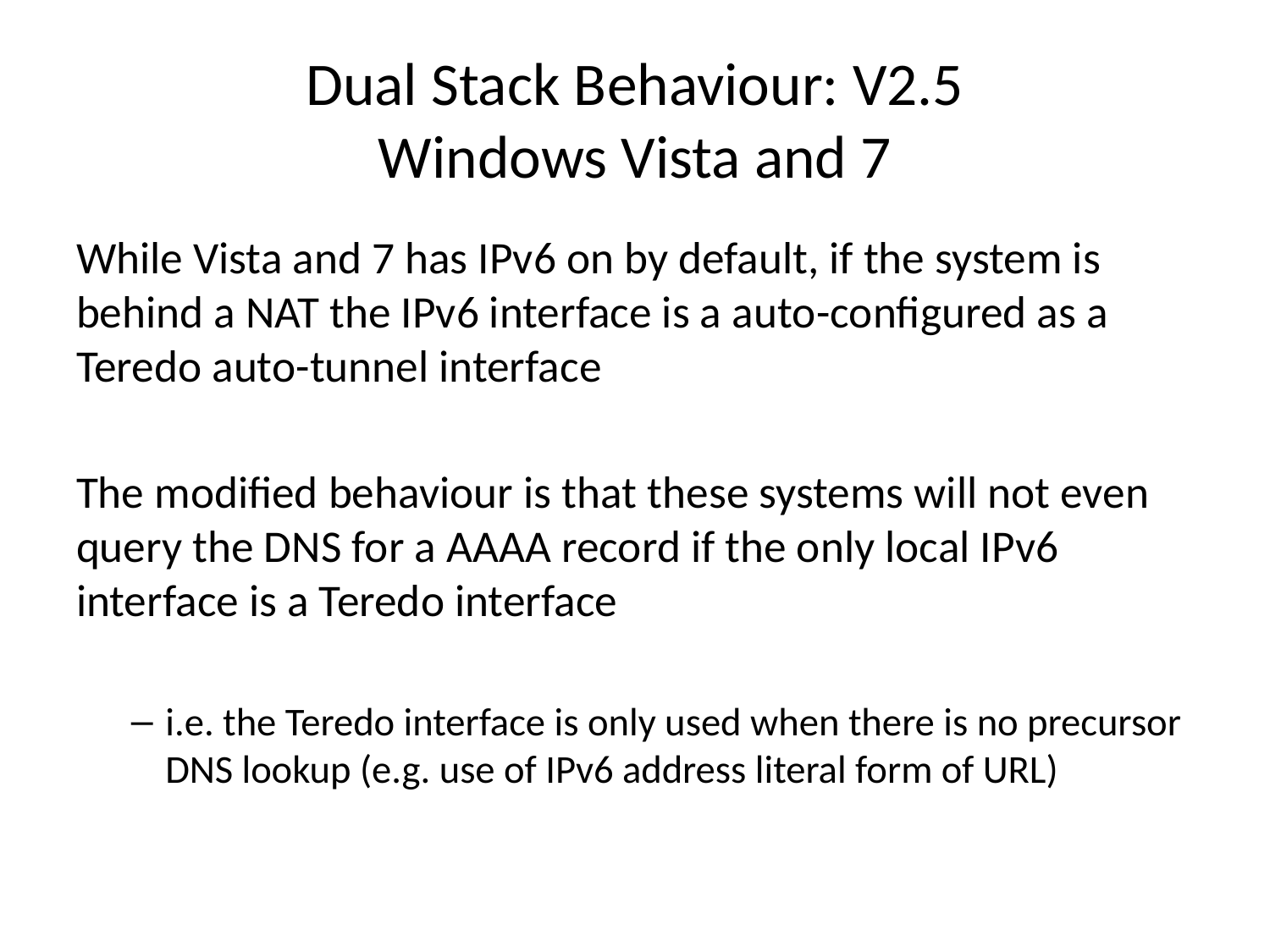

# Dual Stack Behaviour: V2.5 Windows Vista and 7
While Vista and 7 has IPv6 on by default, if the system is behind a NAT the IPv6 interface is a auto-configured as a Teredo auto-tunnel interface

The modified behaviour is that these systems will not even query the DNS for a AAAA record if the only local IPv6 interface is a Teredo interface

i.e. the Teredo interface is only used when there is no precursor DNS lookup (e.g. use of IPv6 address literal form of URL)